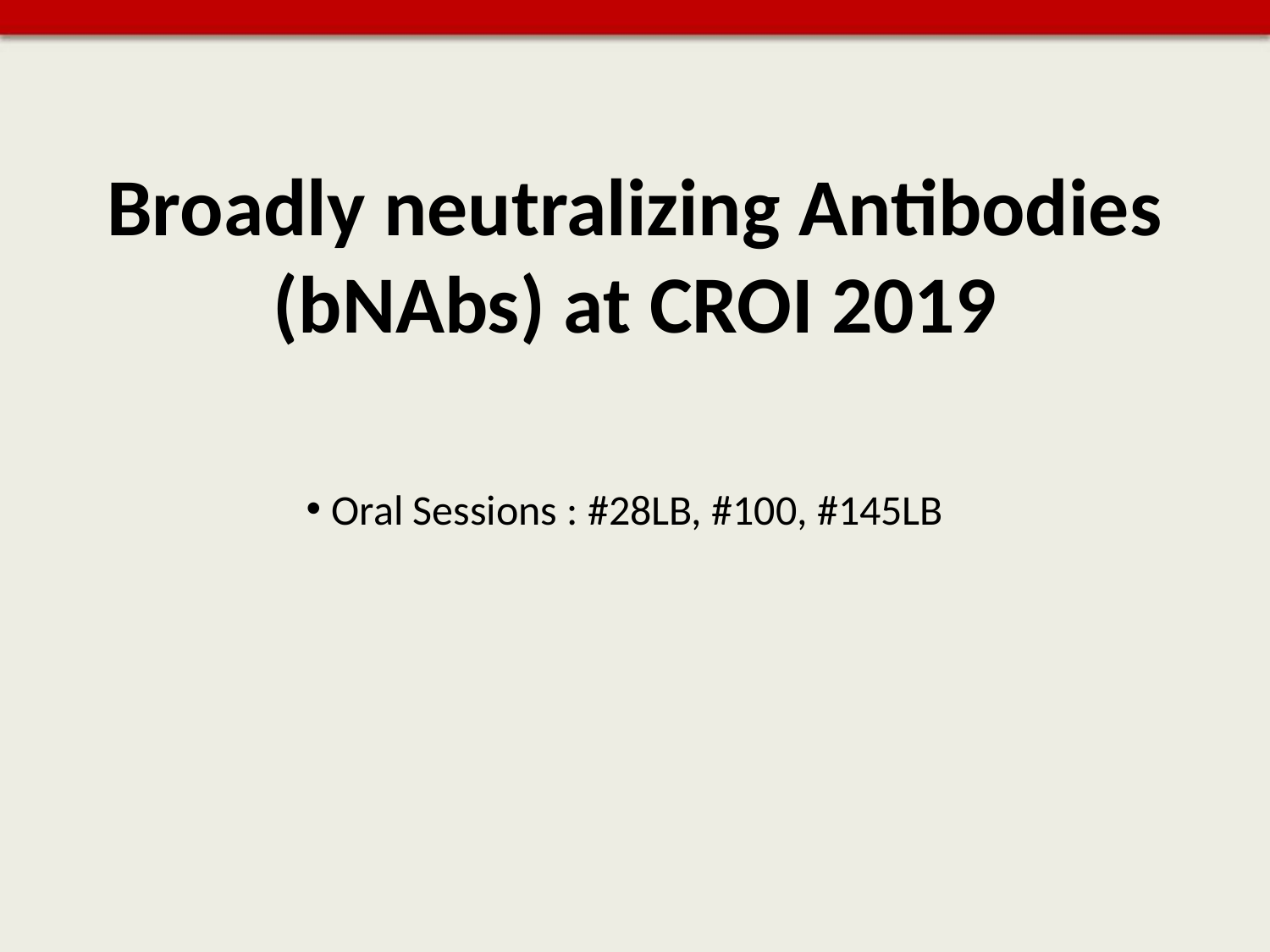

Broadly neutralizing Antibodies (bNAbs) at CROI 2019
Oral Sessions : #28LB, #100, #145LB